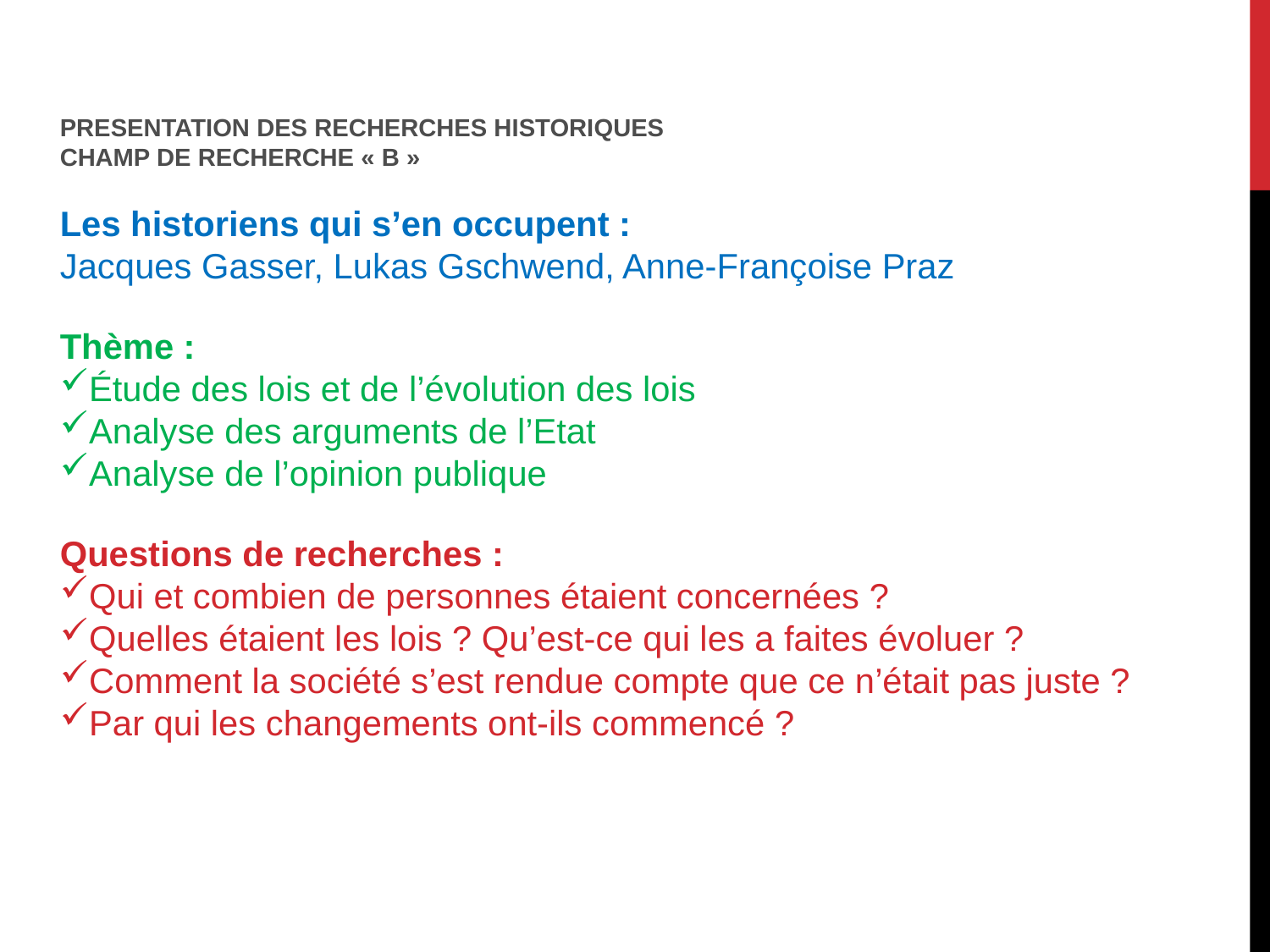

PRESENTATION DES RECHERCHES HISTORIQUES
CHAMP DE RECHERCHE « B »

Les historiens qui s’en occupent :
Jacques Gasser, Lukas Gschwend, Anne-Françoise Praz

Thème :
Étude des lois et de l’évolution des lois
Analyse des arguments de l’Etat
Analyse de l’opinion publique

Questions de recherches :
Qui et combien de personnes étaient concernées ?
Quelles étaient les lois ? Qu’est-ce qui les a faites évoluer ?
Comment la société s’est rendue compte que ce n’était pas juste ?
Par qui les changements ont-ils commencé ?